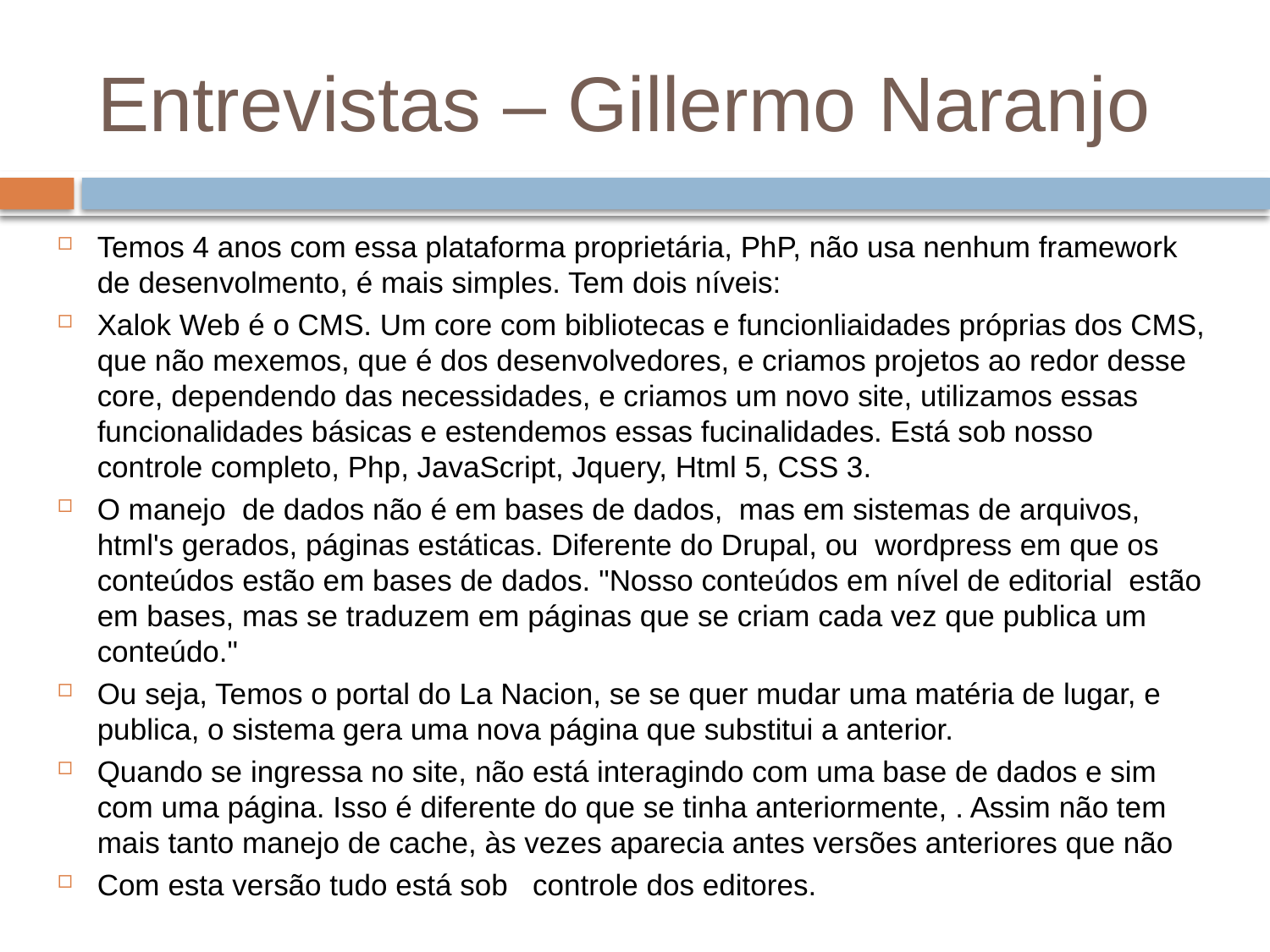

# Entrevistas – Gillermo Naranjo
Temos 4 anos com essa plataforma proprietária, PhP, não usa nenhum framework de desenvolmento, é mais simples. Tem dois níveis:
Xalok Web é o CMS. Um core com bibliotecas e funcionliaidades próprias dos CMS, que não mexemos, que é dos desenvolvedores, e criamos projetos ao redor desse core, dependendo das necessidades, e criamos um novo site, utilizamos essas funcionalidades básicas e estendemos essas fucinalidades. Está sob nosso controle completo, Php, JavaScript, Jquery, Html 5, CSS 3.
O manejo  de dados não é em bases de dados,  mas em sistemas de arquivos, html's gerados, páginas estáticas. Diferente do Drupal, ou  wordpress em que os conteúdos estão em bases de dados. "Nosso conteúdos em nível de editorial  estão em bases, mas se traduzem em páginas que se criam cada vez que publica um conteúdo."
Ou seja, Temos o portal do La Nacion, se se quer mudar uma matéria de lugar, e publica, o sistema gera uma nova página que substitui a anterior.
Quando se ingressa no site, não está interagindo com uma base de dados e sim com uma página. Isso é diferente do que se tinha anteriormente, . Assim não tem mais tanto manejo de cache, às vezes aparecia antes versões anteriores que não
Com esta versão tudo está sob   controle dos editores.